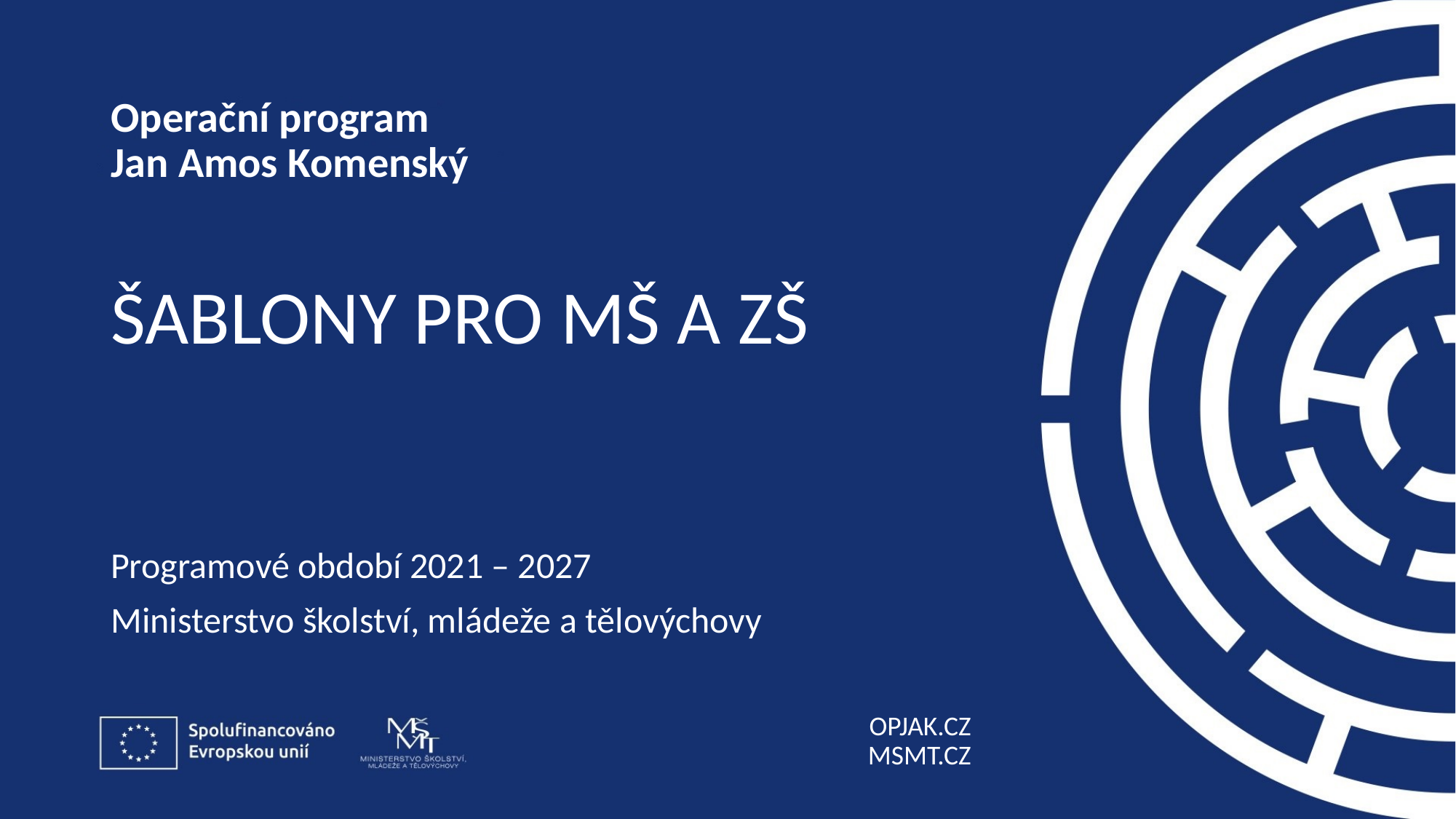

# Šablony pro MŠ a ZŠ

Programové období 2021 – 2027
Ministerstvo školství, mládeže a tělovýchovy